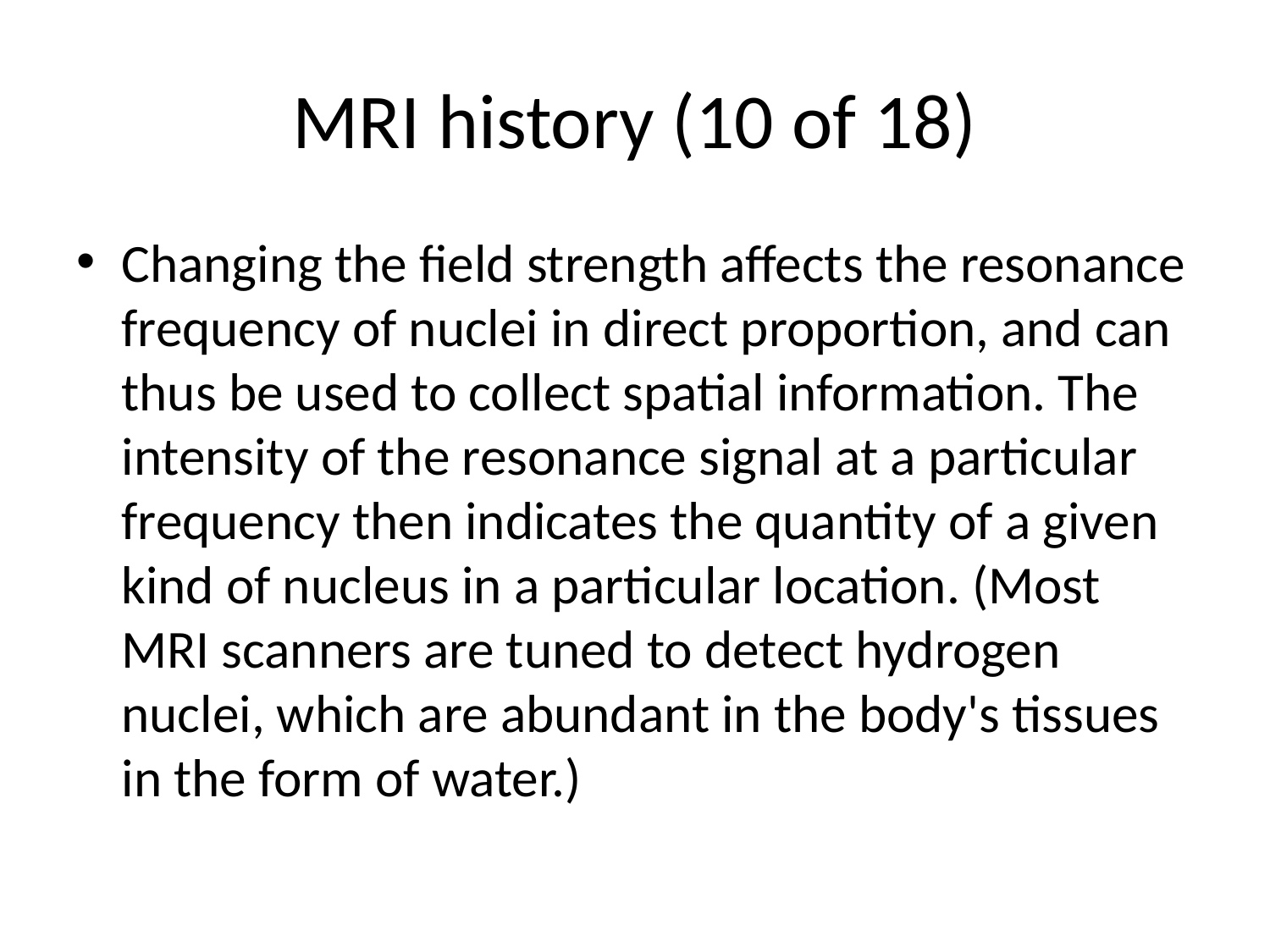

# MRI history (10 of 18)
Changing the field strength affects the resonance frequency of nuclei in direct proportion, and can thus be used to collect spatial information. The intensity of the resonance signal at a particular frequency then indicates the quantity of a given kind of nucleus in a particular location. (Most MRI scanners are tuned to detect hydrogen nuclei, which are abundant in the body's tissues in the form of water.)